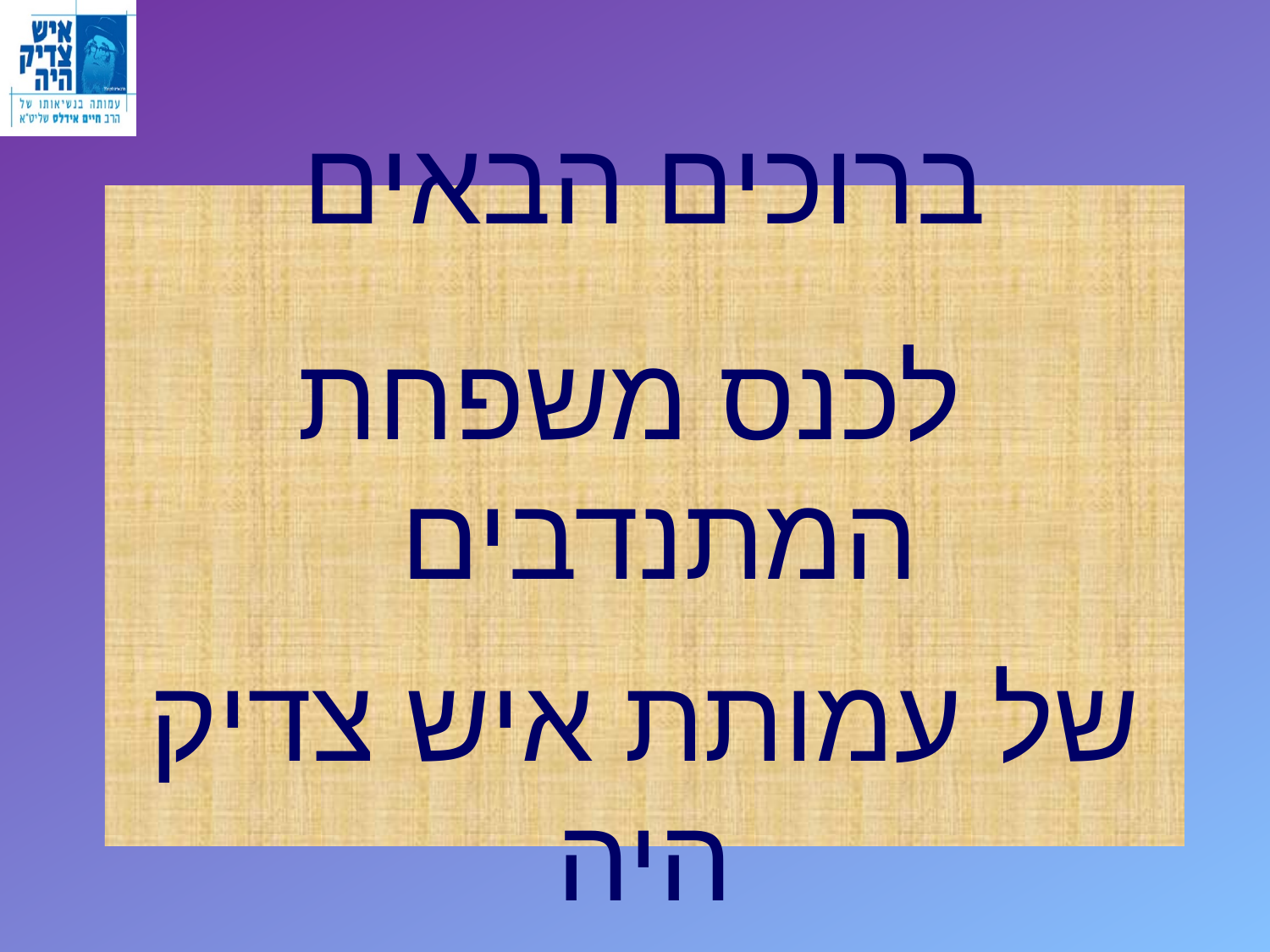

# ברוכים הבאים לכנס משפחת המתנדבים של עמותת איש צדיק היה